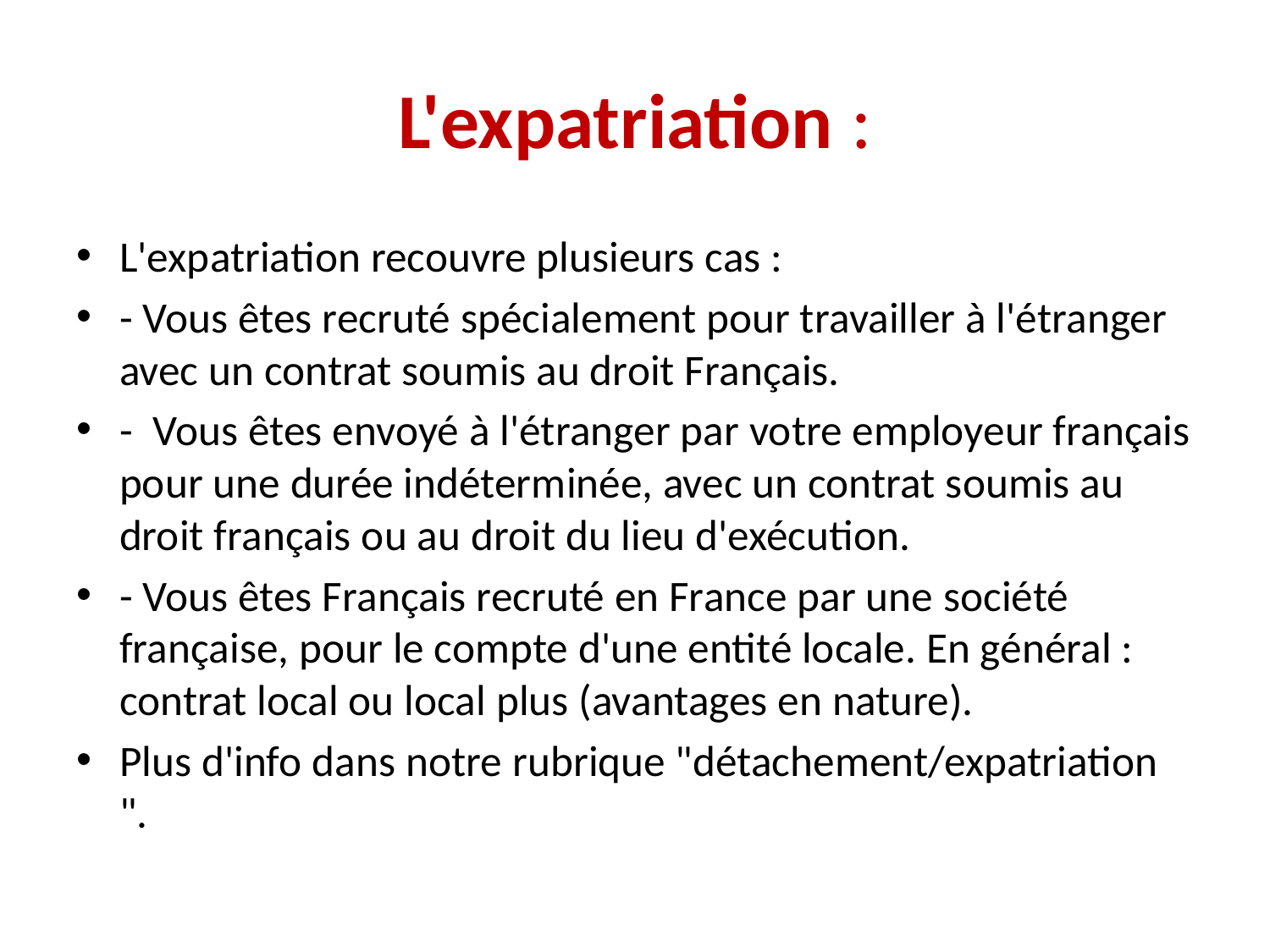

# L'expatriation :
L'expatriation recouvre plusieurs cas :
- Vous êtes recruté spécialement pour travailler à l'étranger avec un contrat soumis au droit Français.
-  Vous êtes envoyé à l'étranger par votre employeur français pour une durée indéterminée, avec un contrat soumis au droit français ou au droit du lieu d'exécution.
- Vous êtes Français recruté en France par une société française, pour le compte d'une entité locale. En général : contrat local ou local plus (avantages en nature).
Plus d'info dans notre rubrique "détachement/expatriation ".